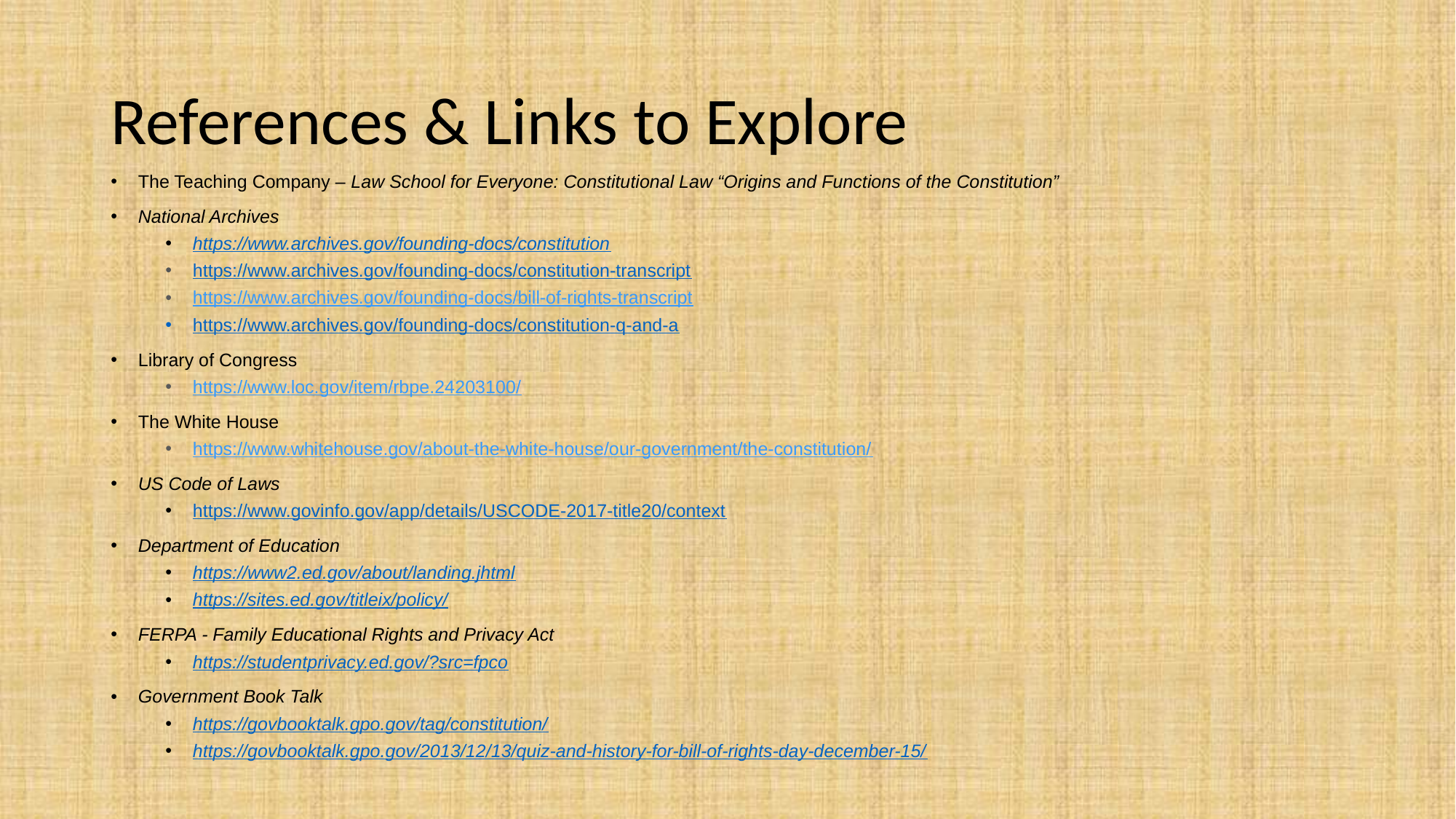

# References & Links to Explore
The Teaching Company – Law School for Everyone: Constitutional Law “Origins and Functions of the Constitution”
National Archives
https://www.archives.gov/founding-docs/constitution
https://www.archives.gov/founding-docs/constitution-transcript
https://www.archives.gov/founding-docs/bill-of-rights-transcript
https://www.archives.gov/founding-docs/constitution-q-and-a
Library of Congress
https://www.loc.gov/item/rbpe.24203100/
The White House
https://www.whitehouse.gov/about-the-white-house/our-government/the-constitution/
US Code of Laws
https://www.govinfo.gov/app/details/USCODE-2017-title20/context
Department of Education
https://www2.ed.gov/about/landing.jhtml
https://sites.ed.gov/titleix/policy/
FERPA - Family Educational Rights and Privacy Act
https://studentprivacy.ed.gov/?src=fpco
Government Book Talk
https://govbooktalk.gpo.gov/tag/constitution/
https://govbooktalk.gpo.gov/2013/12/13/quiz-and-history-for-bill-of-rights-day-december-15/